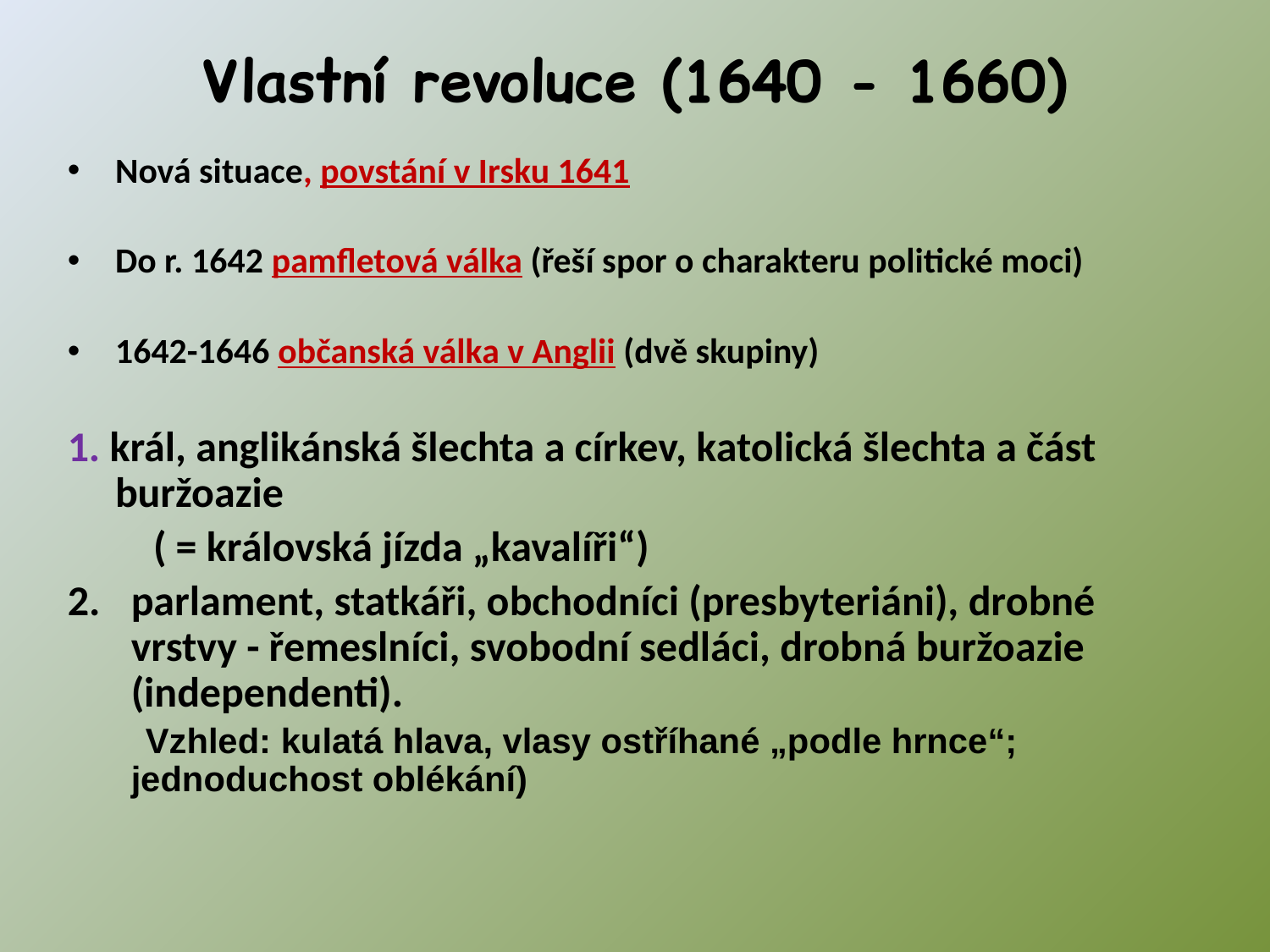

# Vlastní revoluce (1640 - 1660)
Nová situace, povstání v Irsku 1641

Do r. 1642 pamfletová válka (řeší spor o charakteru politické moci)

1642-1646 občanská válka v Anglii (dvě skupiny)

1. král, anglikánská šlechta a církev, katolická šlechta a část buržoazie
         ( = královská jízda „kavalíři“)
parlament, statkáři, obchodníci (presbyteriáni), drobné vrstvy - řemeslníci, svobodní sedláci, drobná buržoazie (independenti).
        Vzhled: kulatá hlava, vlasy ostříhané „podle hrnce“;            jednoduchost oblékání)